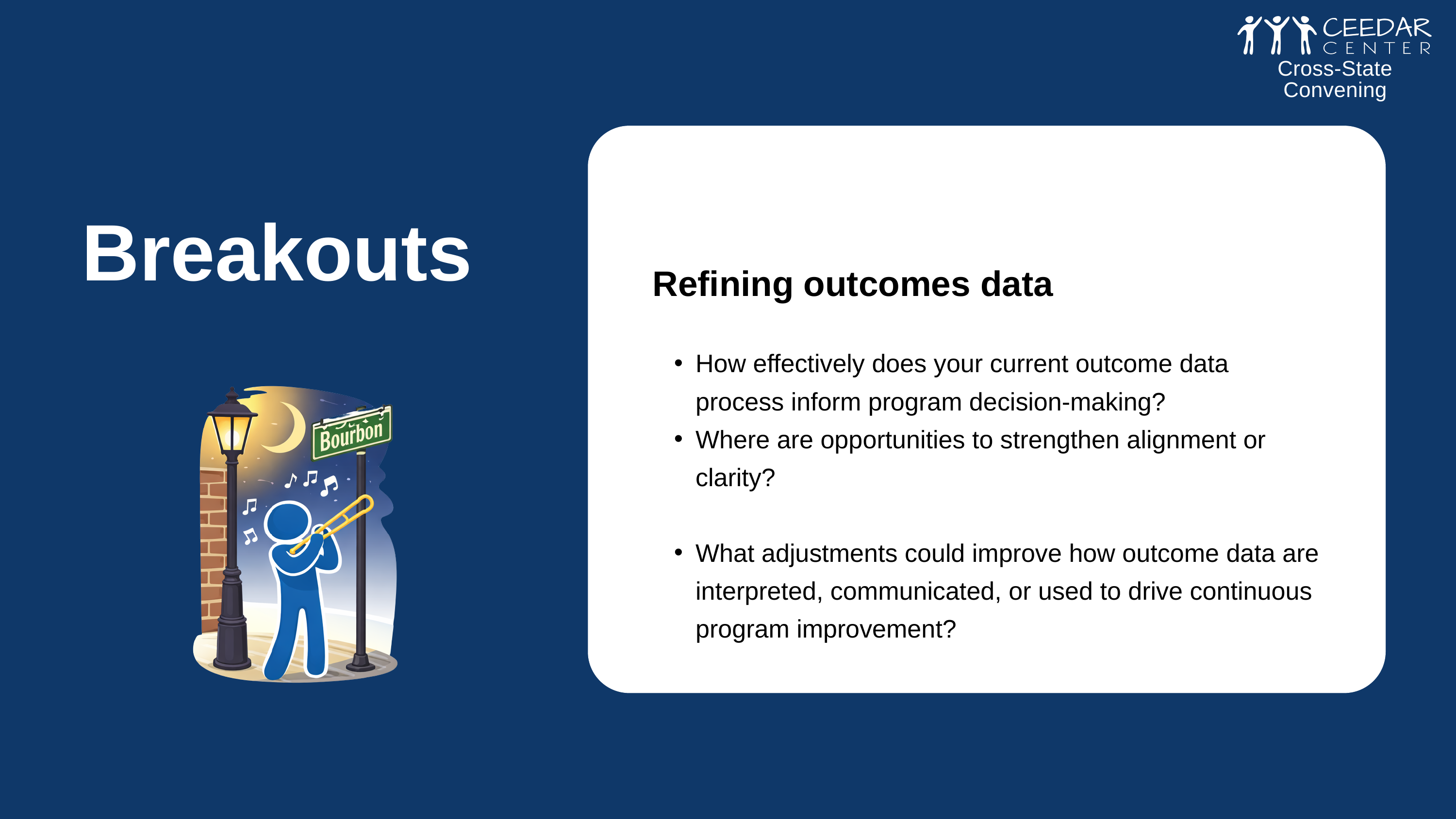

Breakouts 2

Cross-State Convening
Cross-State Convening

Breakouts
Refining outcomes data
How effectively does your current outcome data process inform program decision-making?
Where are opportunities to strengthen alignment or clarity?

What adjustments could improve how outcome data are interpreted, communicated, or used to drive continuous program improvement?